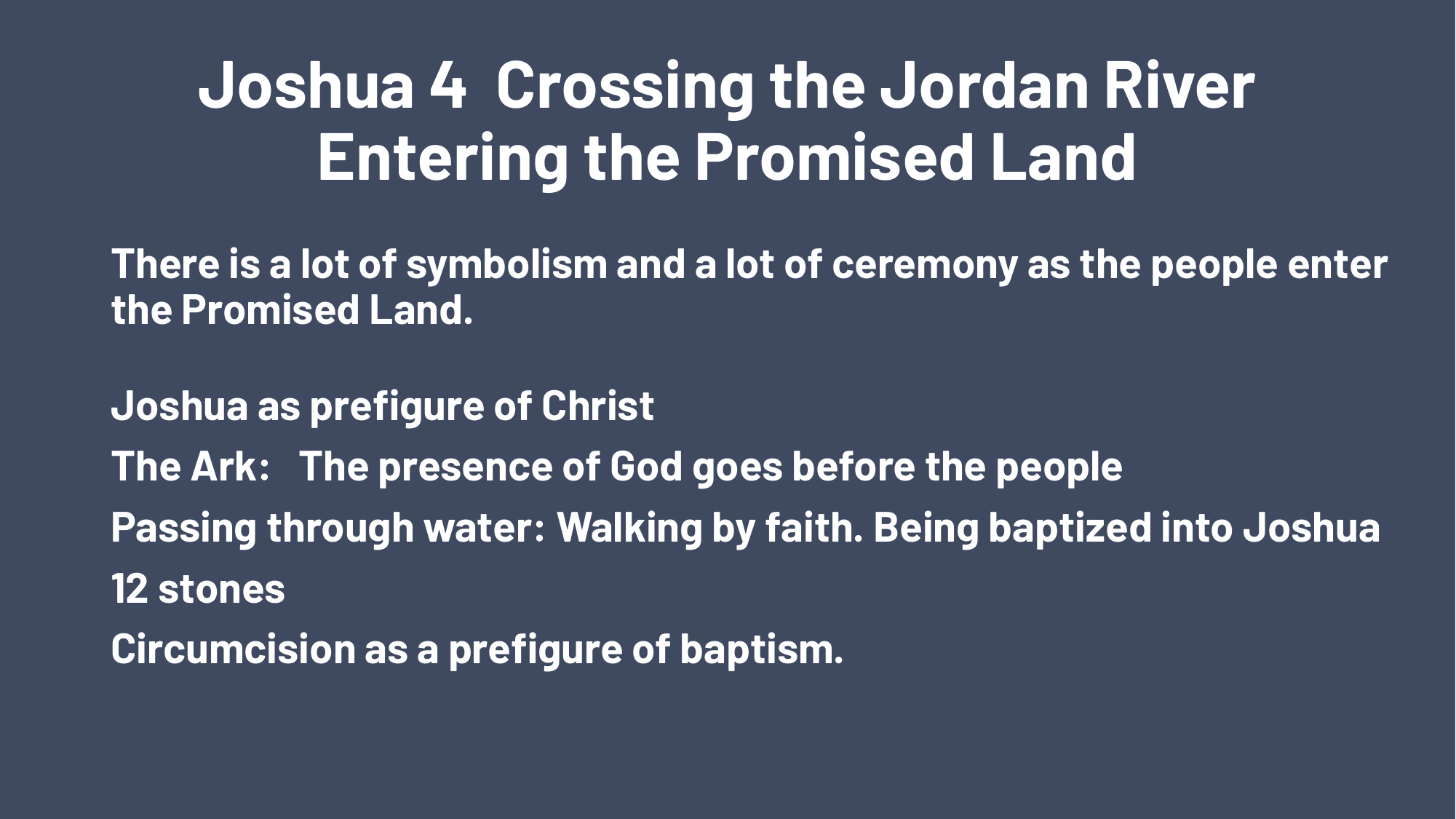

# Joshua 4  Crossing the Jordan River Entering the Promised Land
There is a lot of symbolism and a lot of ceremony as the people enter the Promised Land.

Joshua as prefigure of Christ
The Ark:   The presence of God goes before the people
Passing through water: Walking by faith. Being baptized into Joshua
12 stones
Circumcision as a prefigure of baptism.